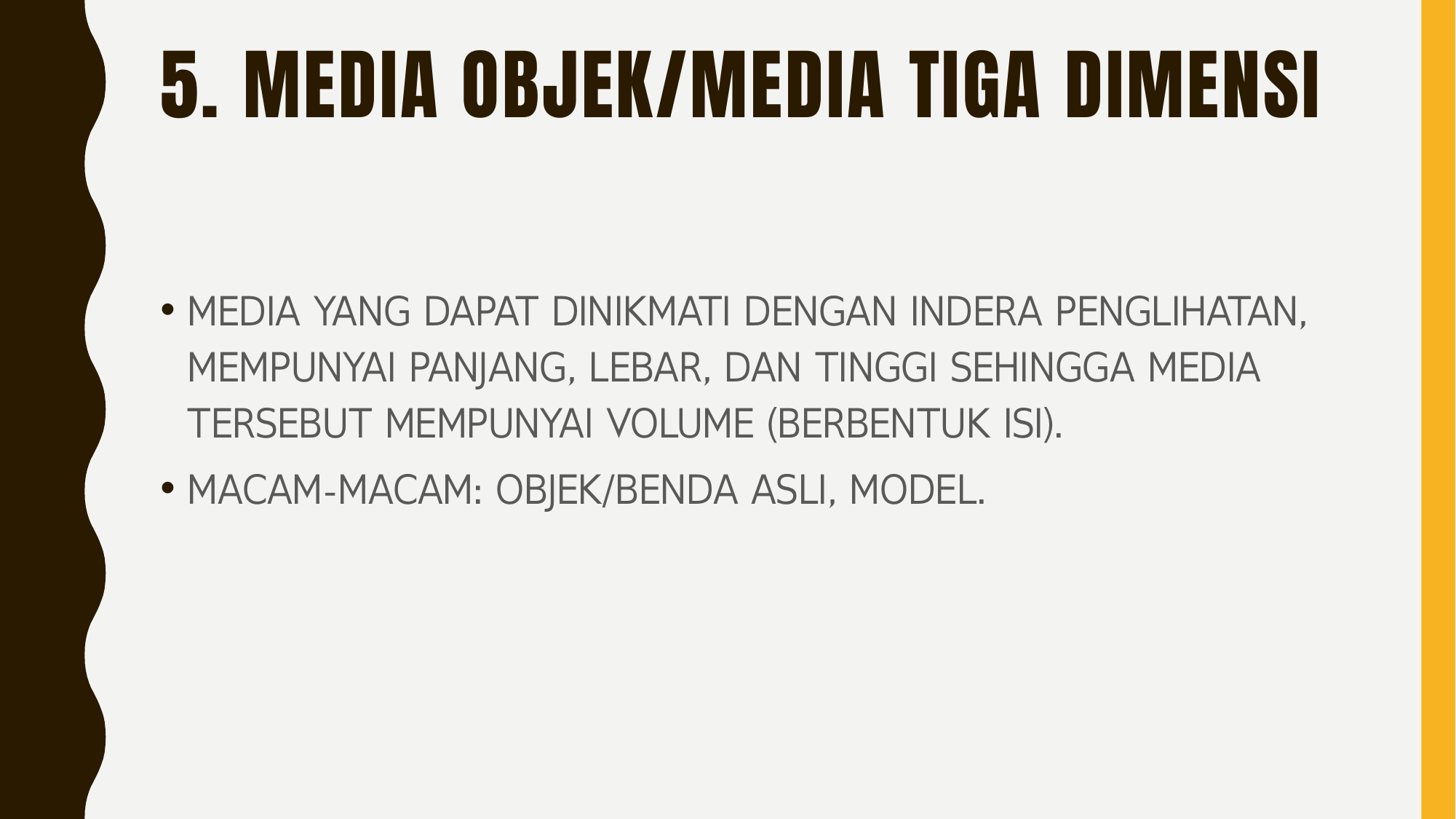

# 5. Media objek/media tiga dimensi
MEDIA YANG DAPAT DINIKMATI DENGAN INDERA PENGLIHATAN, MEMPUNYAI PANJANG, LEBAR, DAN TINGGI SEHINGGA MEDIA TERSEBUT MEMPUNYAI VOLUME (BERBENTUK ISI).
MACAM-MACAM: OBJEK/BENDA ASLI, MODEL.